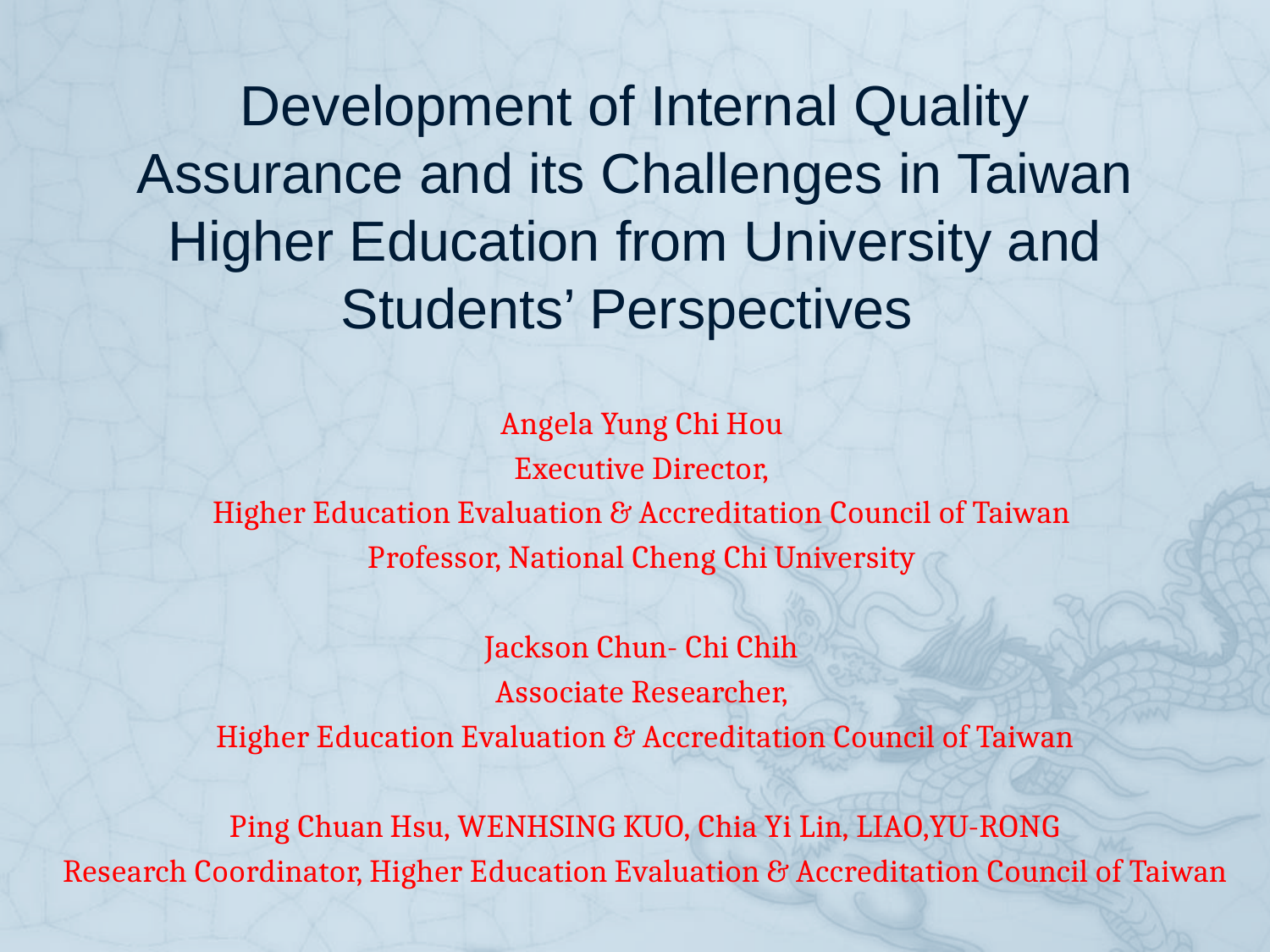

# Development of Internal Quality Assurance and its Challenges in Taiwan Higher Education from University and Students’ Perspectives
Angela Yung Chi Hou
Executive Director,
Higher Education Evaluation & Accreditation Council of Taiwan
Professor, National Cheng Chi University

Jackson Chun- Chi Chih
Associate Researcher,
Higher Education Evaluation & Accreditation Council of Taiwan

Ping Chuan Hsu, WENHSING KUO, Chia Yi Lin, LIAO,YU-RONG
Research Coordinator, Higher Education Evaluation & Accreditation Council of Taiwan